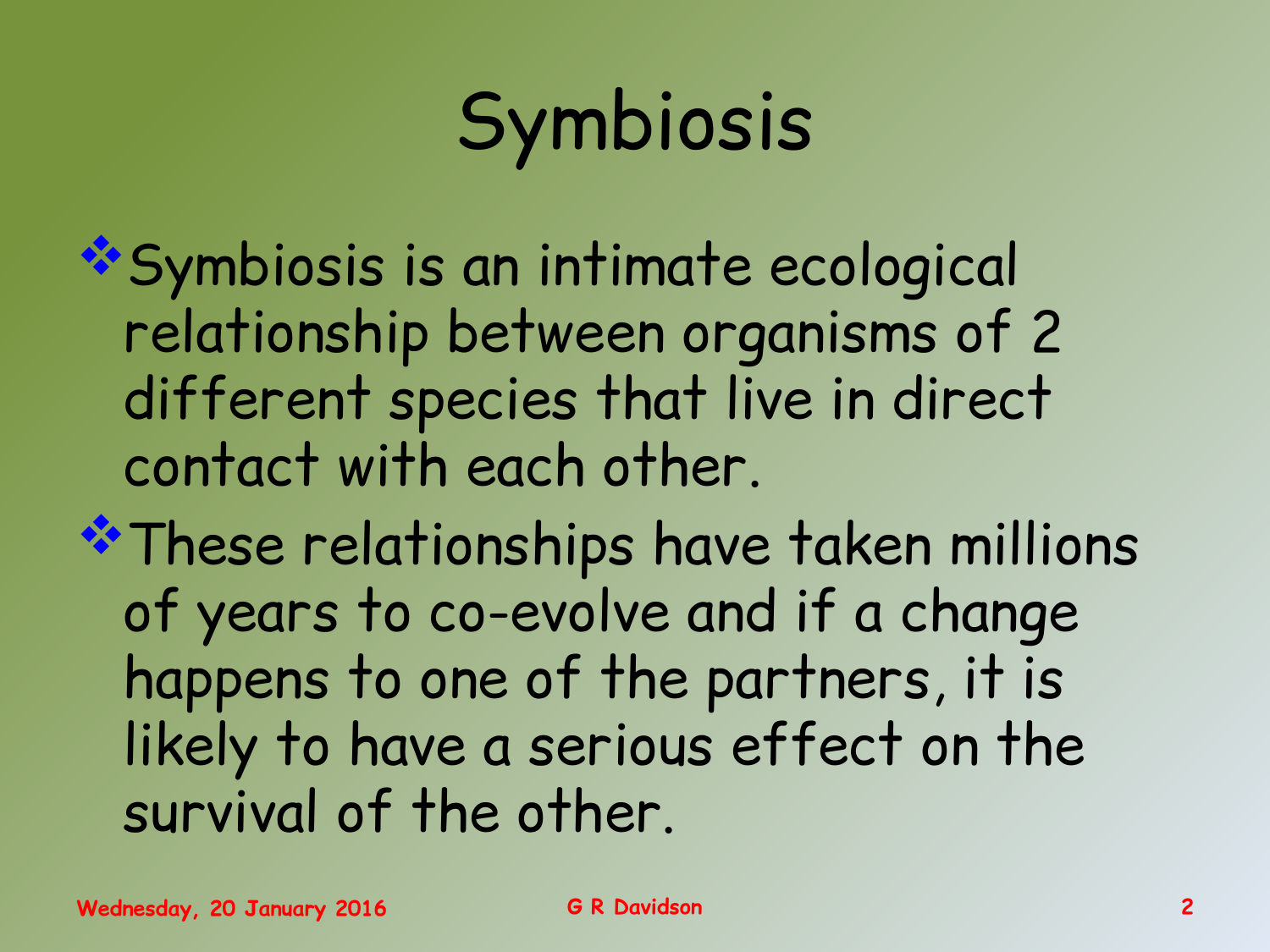

# Symbiosis
Symbiosis is an intimate ecological relationship between organisms of 2 different species that live in direct contact with each other.
These relationships have taken millions of years to co-evolve and if a change happens to one of the partners, it is likely to have a serious effect on the survival of the other.

Wednesday, 20 January 2016
G R Davidson
2